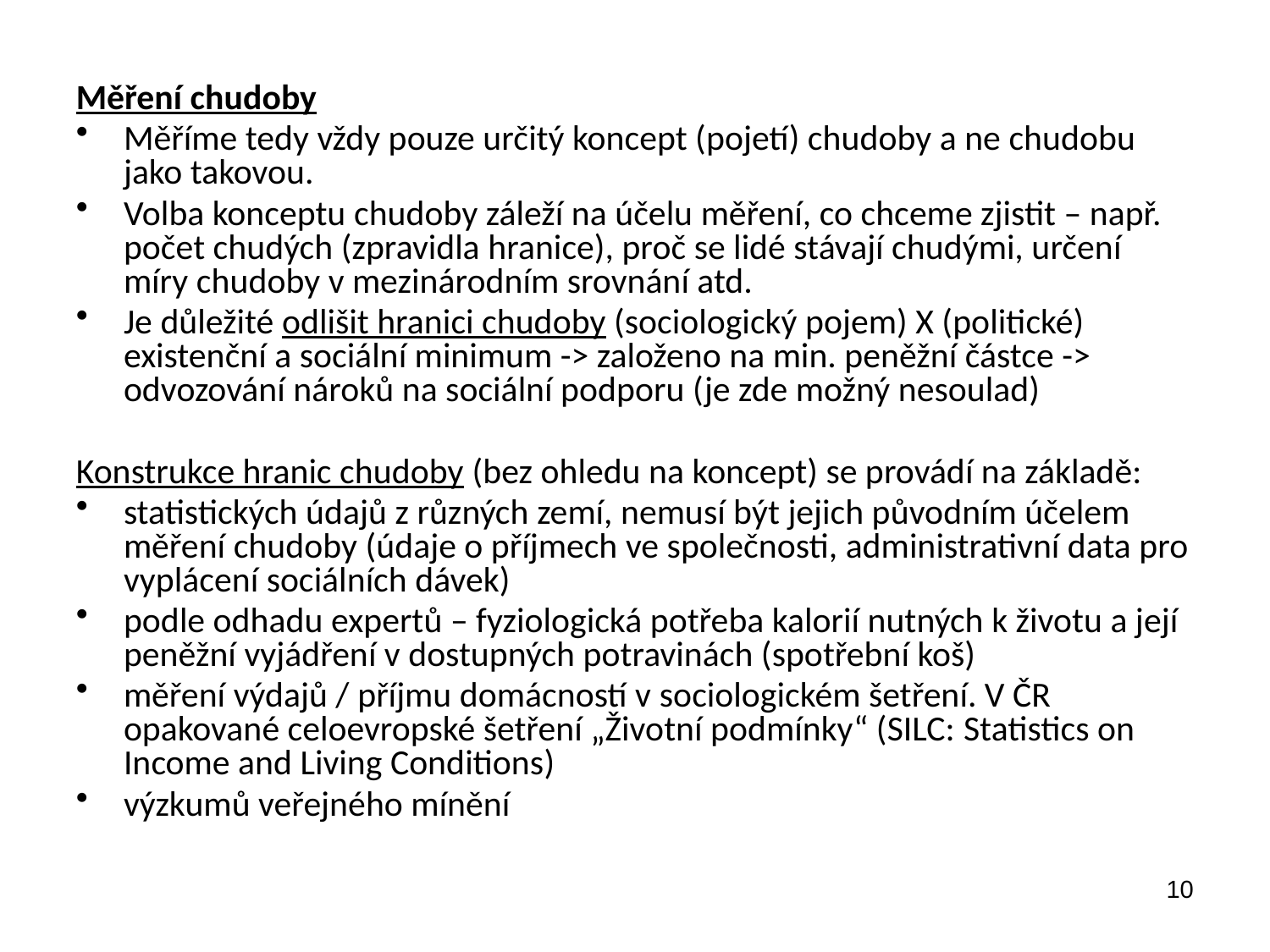

Měření chudoby
Měříme tedy vždy pouze určitý koncept (pojetí) chudoby a ne chudobu jako takovou.
Volba konceptu chudoby záleží na účelu měření, co chceme zjistit – např. počet chudých (zpravidla hranice), proč se lidé stávají chudými, určení míry chudoby v mezinárodním srovnání atd.
Je důležité odlišit hranici chudoby (sociologický pojem) X (politické) existenční a sociální minimum -> založeno na min. peněžní částce -> odvozování nároků na sociální podporu (je zde možný nesoulad)

Konstrukce hranic chudoby (bez ohledu na koncept) se provádí na základě:
statistických údajů z různých zemí, nemusí být jejich původním účelem měření chudoby (údaje o příjmech ve společnosti, administrativní data pro vyplácení sociálních dávek)
podle odhadu expertů – fyziologická potřeba kalorií nutných k životu a její peněžní vyjádření v dostupných potravinách (spotřební koš)
měření výdajů / příjmu domácností v sociologickém šetření. V ČR opakované celoevropské šetření „Životní podmínky“ (SILC: Statistics on Income and Living Conditions)
výzkumů veřejného mínění
10